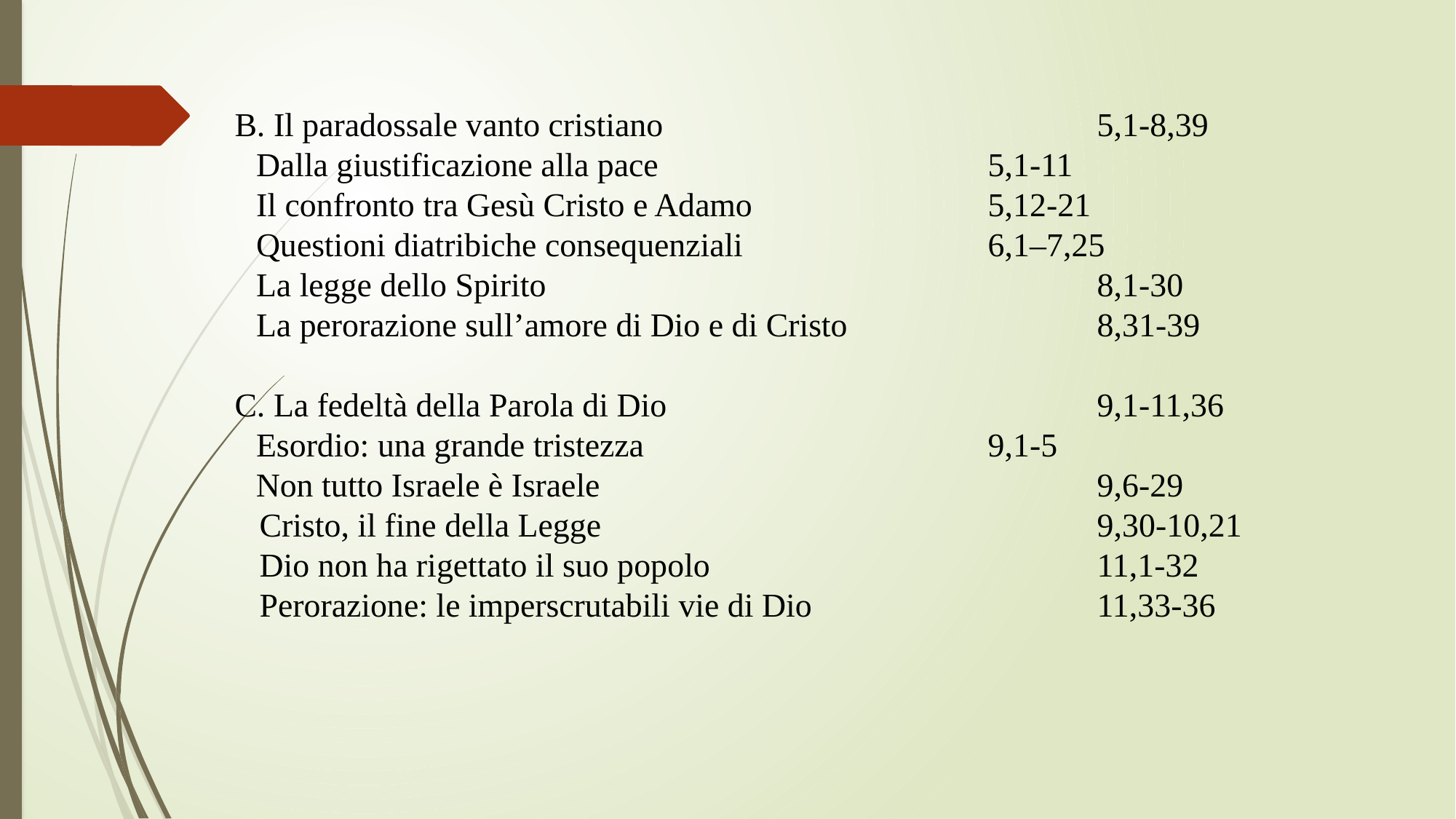

B. Il paradossale vanto cristiano 				5,1-8,39
Dalla giustificazione alla pace				5,1-11
Il confronto tra Gesù Cristo e Adamo 			5,12-21
Questioni diatribiche consequenziali 			6,1–7,25
La legge dello Spirito 					8,1-30
La perorazione sull’amore di Dio e di Cristo 			8,31-39

C. La fedeltà della Parola di Dio 				9,1-11,36
Esordio: una grande tristezza 				9,1-5
Non tutto Israele è Israele 					9,6-29
 Cristo, il fine della Legge 					9,30-10,21
 Dio non ha rigettato il suo popolo 				11,1-32
 Perorazione: le imperscrutabili vie di Dio			11,33-36